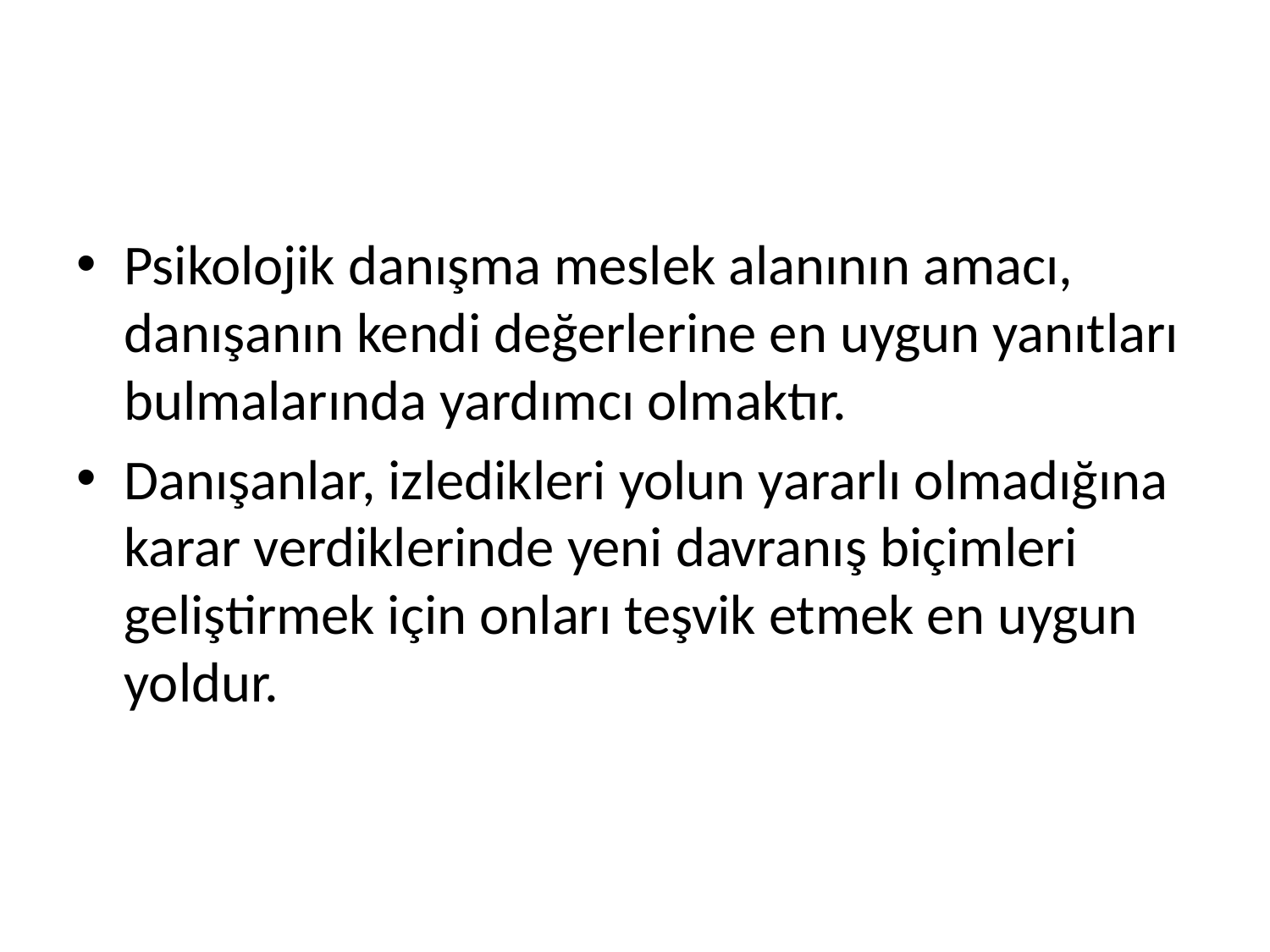

#
Psikolojik danışma meslek alanının amacı, danışanın kendi değerlerine en uygun yanıtları bulmalarında yardımcı olmaktır.
Danışanlar, izledikleri yolun yararlı olmadığına karar verdiklerinde yeni davranış biçimleri geliştirmek için onları teşvik etmek en uygun yoldur.